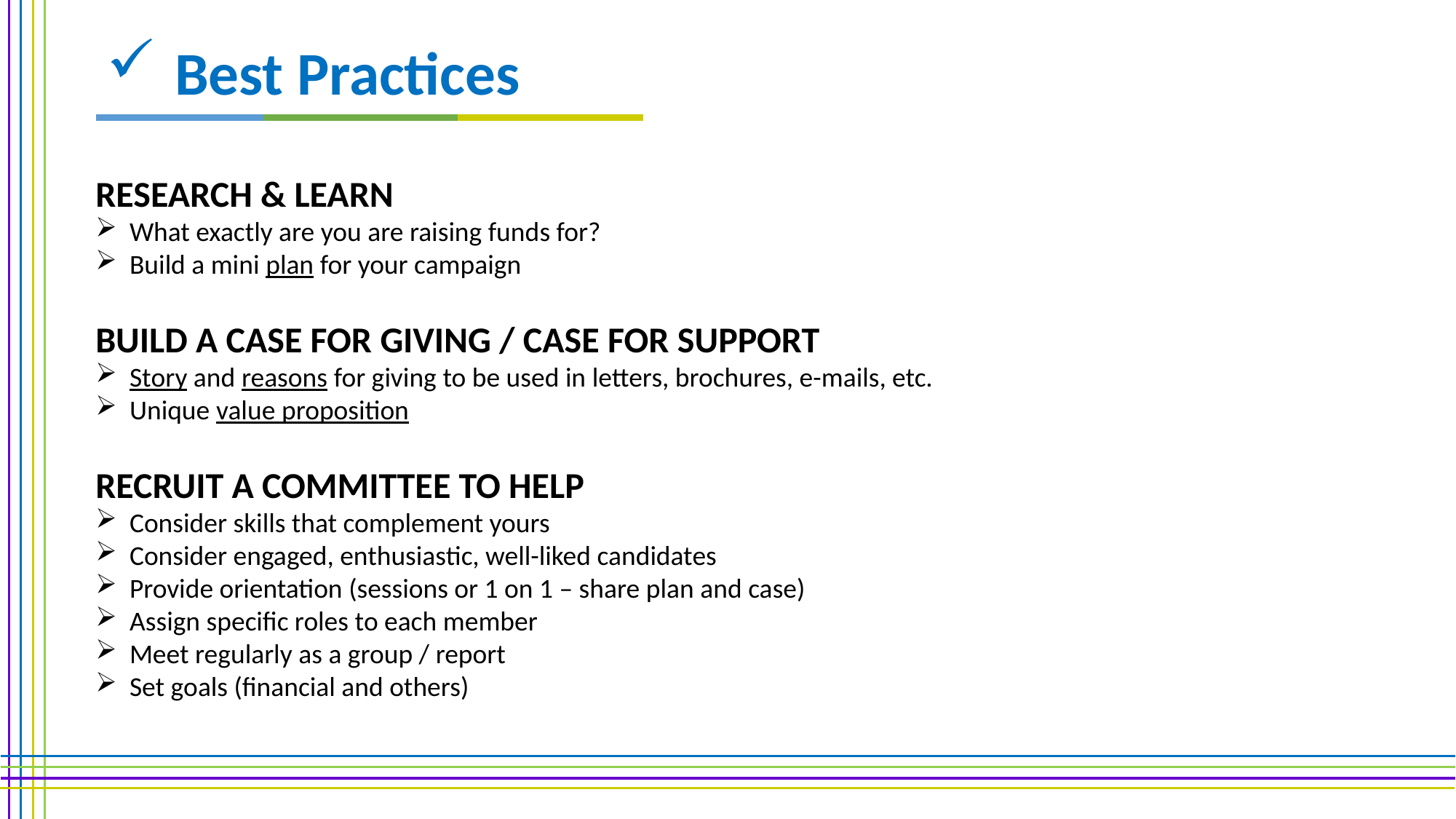

Best Practices
RESEARCH & LEARN
What exactly are you are raising funds for?
Build a mini plan for your campaign

BUILD A CASE FOR GIVING / CASE FOR SUPPORT
Story and reasons for giving to be used in letters, brochures, e-mails, etc.
Unique value proposition

RECRUIT A COMMITTEE TO HELP
Consider skills that complement yours
Consider engaged, enthusiastic, well-liked candidates
Provide orientation (sessions or 1 on 1 – share plan and case)
Assign specific roles to each member
Meet regularly as a group / report
Set goals (financial and others)